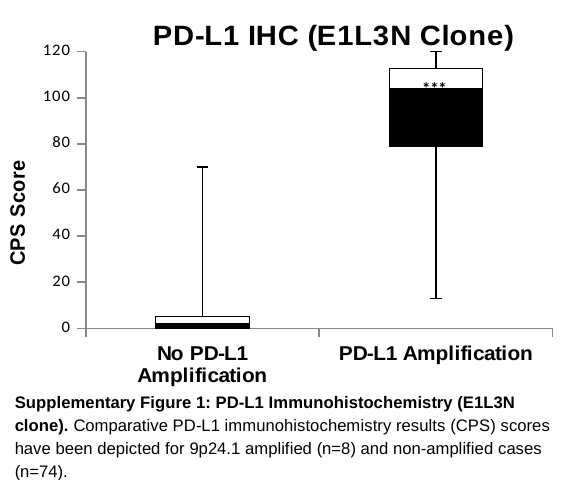

### Chart: PD-L1 IHC (E1L3N Clone)

| Category |  |  |  |
|---|---|---|---|
| No PD-L1 Amplification | 0.0 | 2.0 | 3.0 |
| PD-L1 Amplification | 78.75 | 25.25 | 8.5 |
***
Supplementary Figure 1: PD-L1 Immunohistochemistry (E1L3N clone). Comparative PD-L1 immunohistochemistry results (CPS) scores have been depicted for 9p24.1 amplified (n=8) and non-amplified cases (n=74).